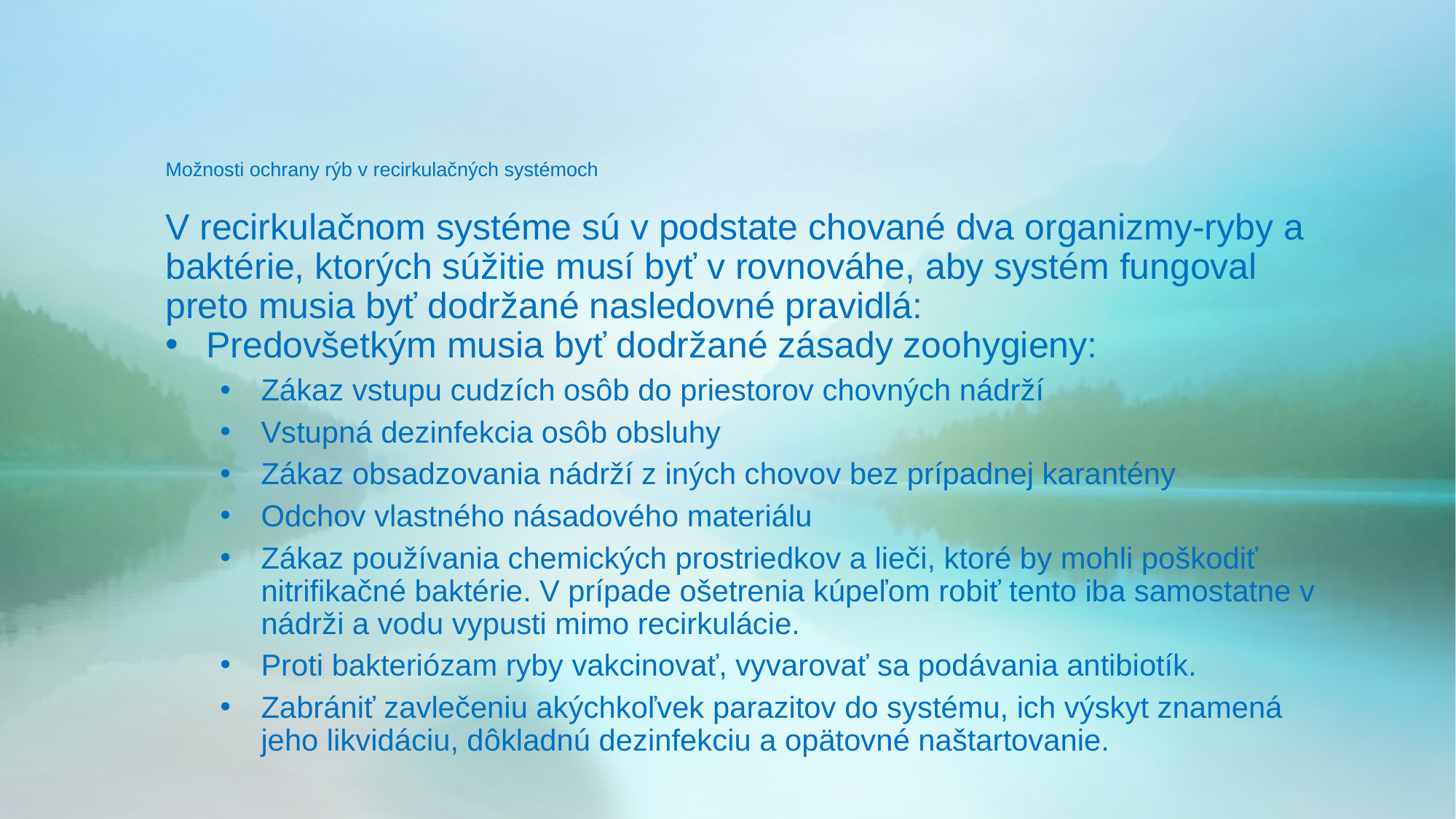

# Možnosti ochrany rýb v recirkulačných systémoch
V recirkulačnom systéme sú v podstate chované dva organizmy-ryby a baktérie, ktorých súžitie musí byť v rovnováhe, aby systém fungoval preto musia byť dodržané nasledovné pravidlá:
Predovšetkým musia byť dodržané zásady zoohygieny:
Zákaz vstupu cudzích osôb do priestorov chovných nádrží
Vstupná dezinfekcia osôb obsluhy
Zákaz obsadzovania nádrží z iných chovov bez prípadnej karantény
Odchov vlastného násadového materiálu
Zákaz používania chemických prostriedkov a lieči, ktoré by mohli poškodiť nitrifikačné baktérie. V prípade ošetrenia kúpeľom robiť tento iba samostatne v nádrži a vodu vypusti mimo recirkulácie.
Proti bakteriózam ryby vakcinovať, vyvarovať sa podávania antibiotík.
Zabrániť zavlečeniu akýchkoľvek parazitov do systému, ich výskyt znamená jeho likvidáciu, dôkladnú dezinfekciu a opätovné naštartovanie.